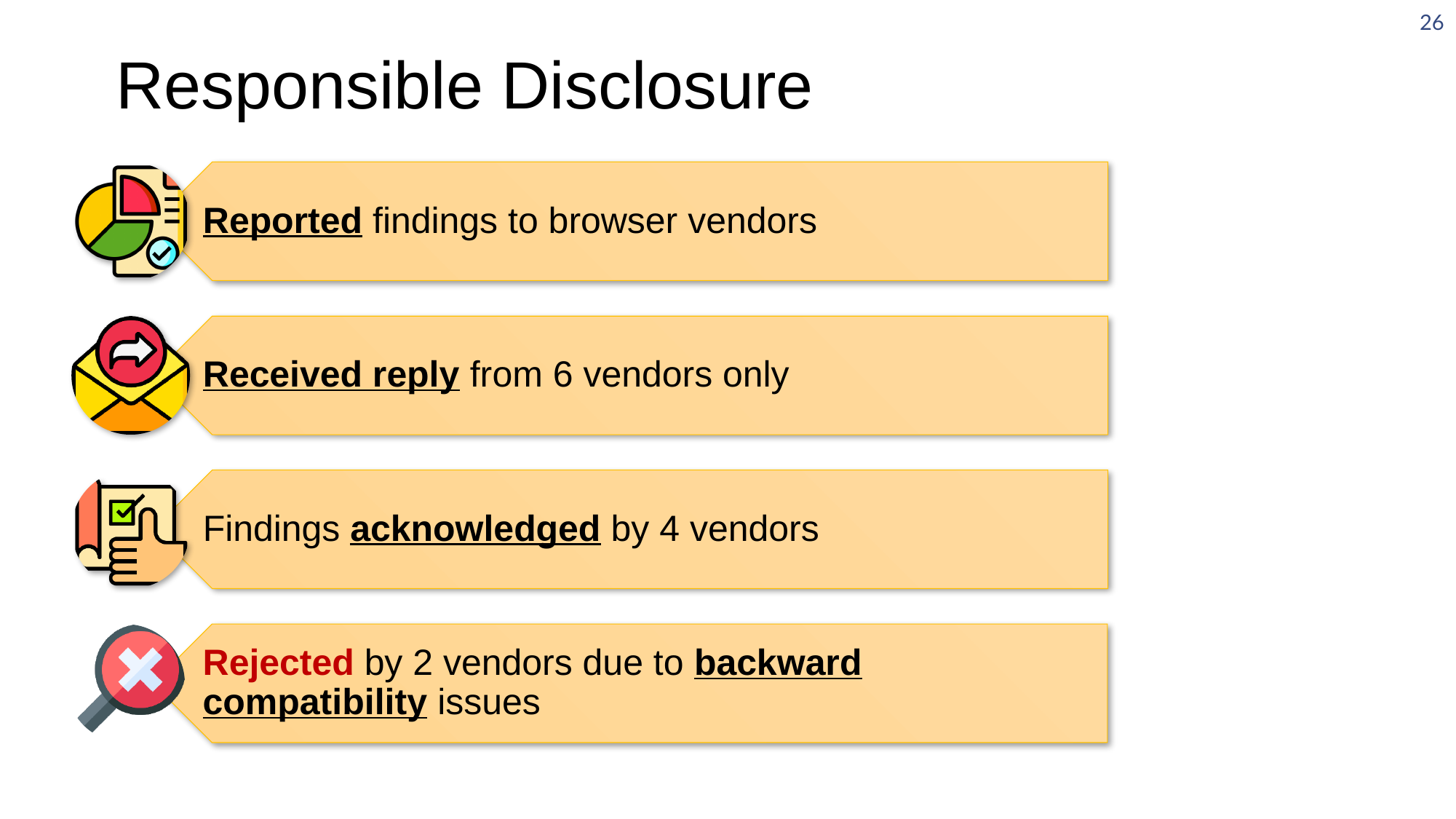

26
Responsible Disclosure
Reported findings to browser vendors
Received reply from 6 vendors only
Findings acknowledged by 4 vendors
Rejected by 2 vendors due to backward compatibility issues